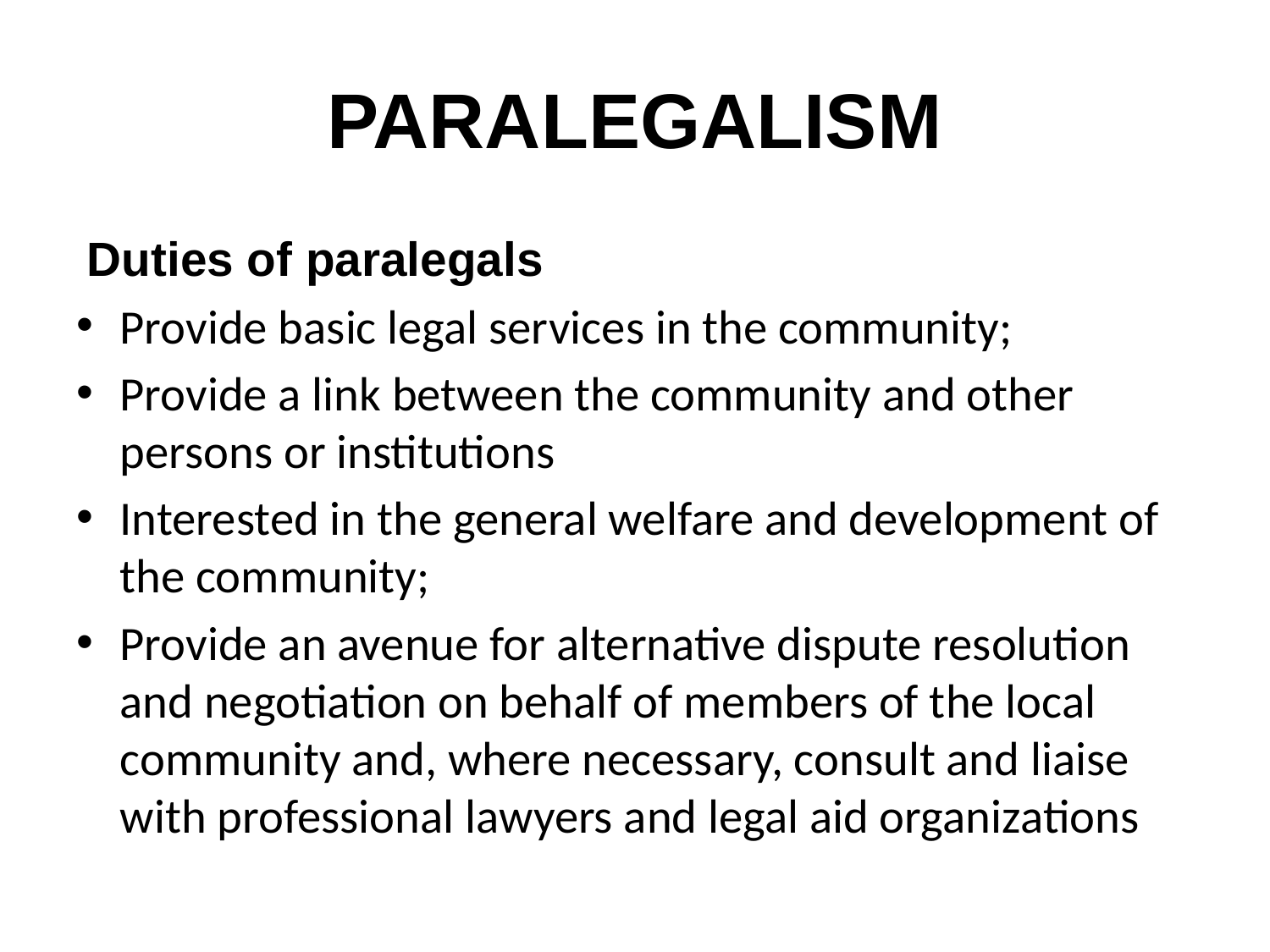

# PARALEGALISM
 Duties of paralegals
Provide basic legal services in the community;
Provide a link between the community and other persons or institutions
Interested in the general welfare and development of the community;
Provide an avenue for alternative dispute resolution and negotiation on behalf of members of the local community and, where necessary, consult and liaise with professional lawyers and legal aid organizations